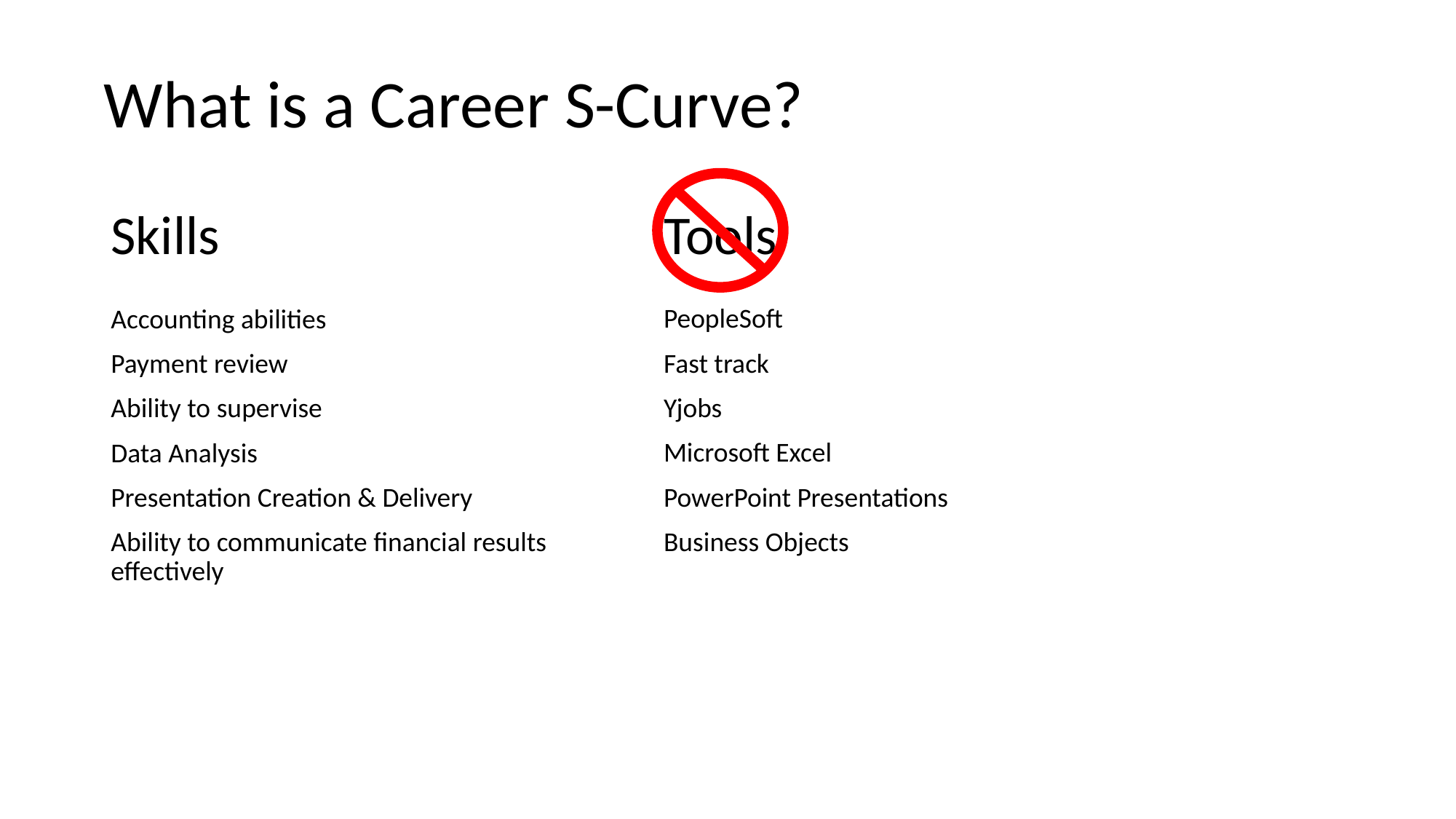

# What is a Career S-Curve?

Skills

Accounting abilities
Payment review
Ability to supervise
Data Analysis
Presentation Creation & Delivery
Ability to communicate financial results effectively
Tools

PeopleSoft
Fast track
Yjobs
Microsoft Excel
PowerPoint Presentations
Business Objects